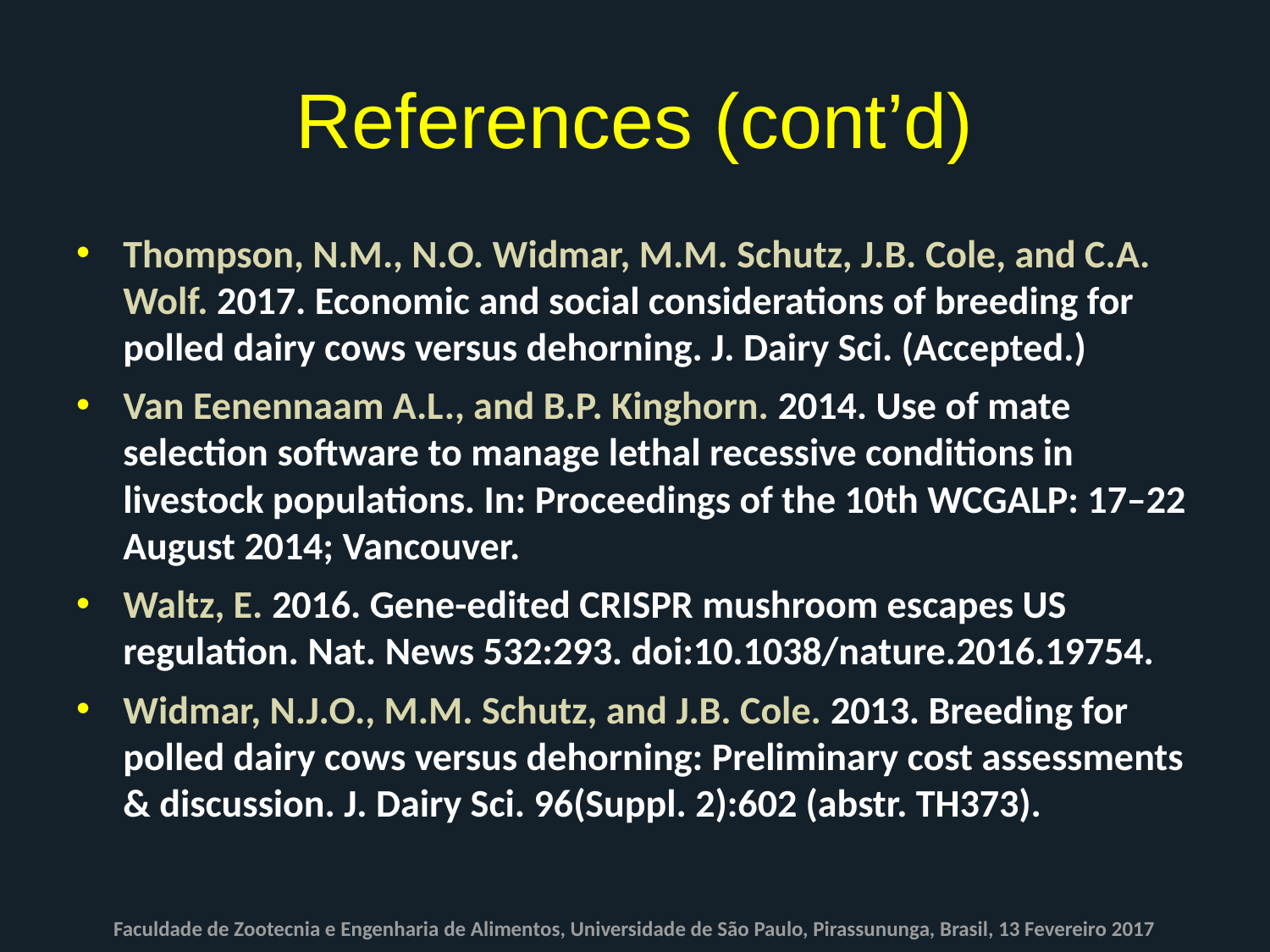

# References (cont’d)
Thompson, N.M., N.O. Widmar, M.M. Schutz, J.B. Cole, and C.A. Wolf. 2017. Economic and social considerations of breeding for polled dairy cows versus dehorning. J. Dairy Sci. (Accepted.)
Van Eenennaam A.L., and B.P. Kinghorn. 2014. Use of mate selection software to manage lethal recessive conditions in livestock populations. In: Proceedings of the 10th WCGALP: 17–22 August 2014; Vancouver.
Waltz, E. 2016. Gene-edited CRISPR mushroom escapes US regulation. Nat. News 532:293. doi:10.1038/nature.2016.19754.
Widmar, N.J.O., M.M. Schutz, and J.B. Cole. 2013. Breeding for polled dairy cows versus dehorning: Preliminary cost assessments & discussion. J. Dairy Sci. 96(Suppl. 2):602 (abstr. TH373).
Faculdade de Zootecnia e Engenharia de Alimentos, Universidade de São Paulo, Pirassununga, Brasil, 13 Fevereiro 2017